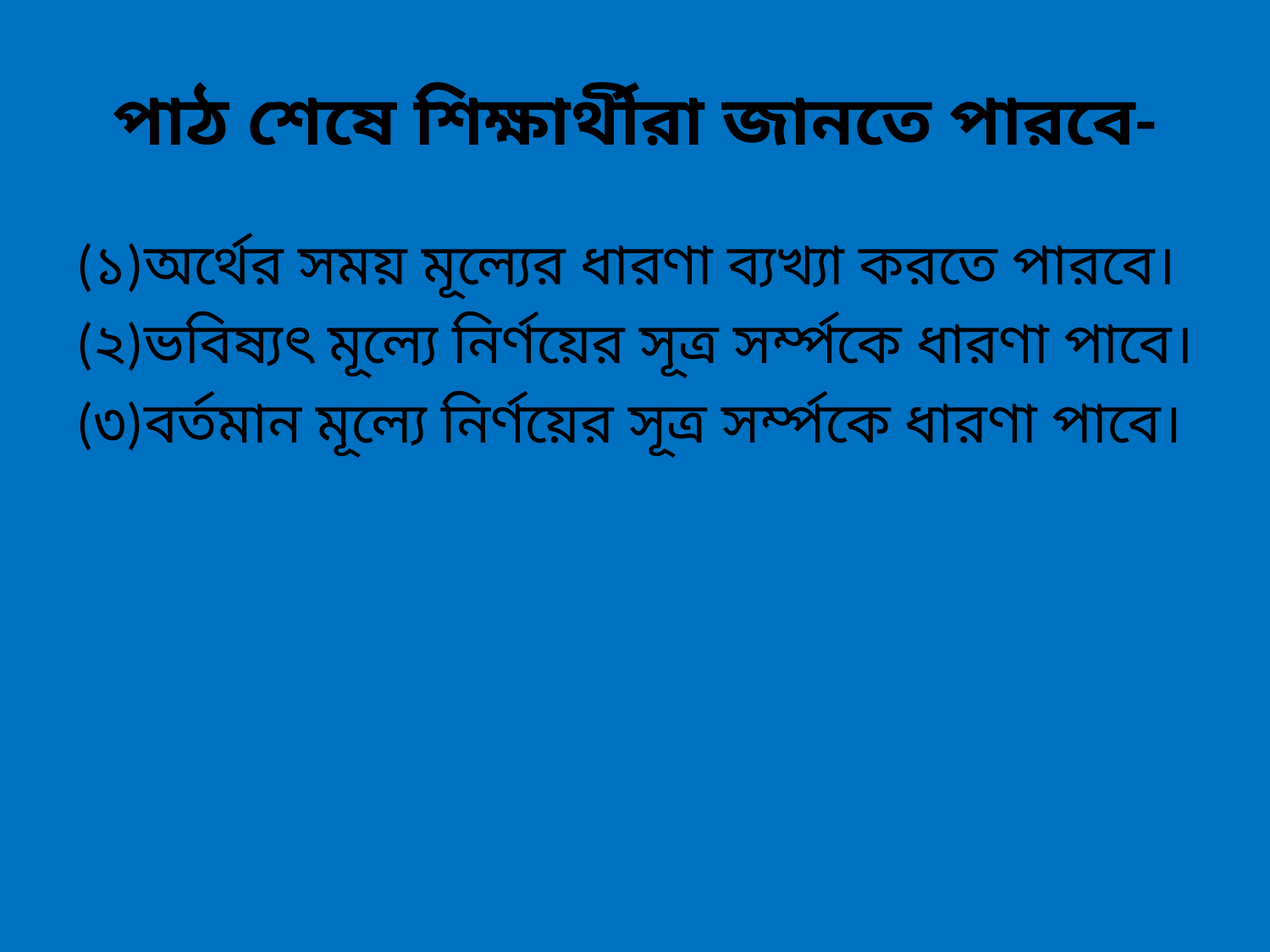

# পাঠ শেষে শিক্ষার্থীরা জানতে পারবে-
(১)অর্থের সময় মূল্যের ধারণা ব্যখ্যা করতে পারবে।
(২)ভবিষ্যৎ মূল্যে নির্ণয়ের সূত্র সর্ম্পকে ধারণা পাবে।
(৩)বর্তমান মূল্যে নির্ণয়ের সূত্র সর্ম্পকে ধারণা পাবে।